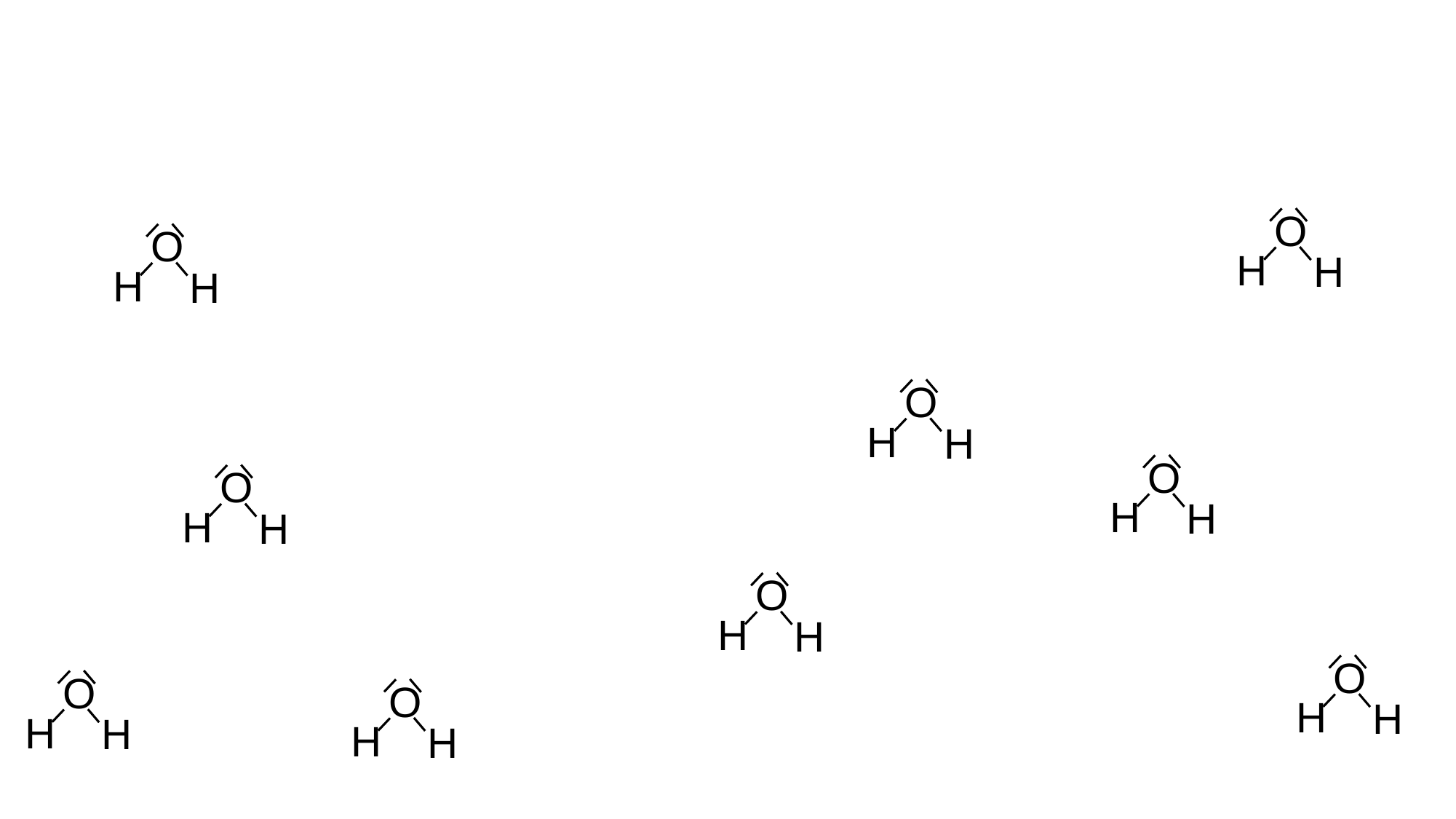

O
H
H
O
O
S
O
O
O
H
H
H
H
O
H
H
O
O
H
H
H
H
O
H
H
O
O
O
H
H
H
H
H
H